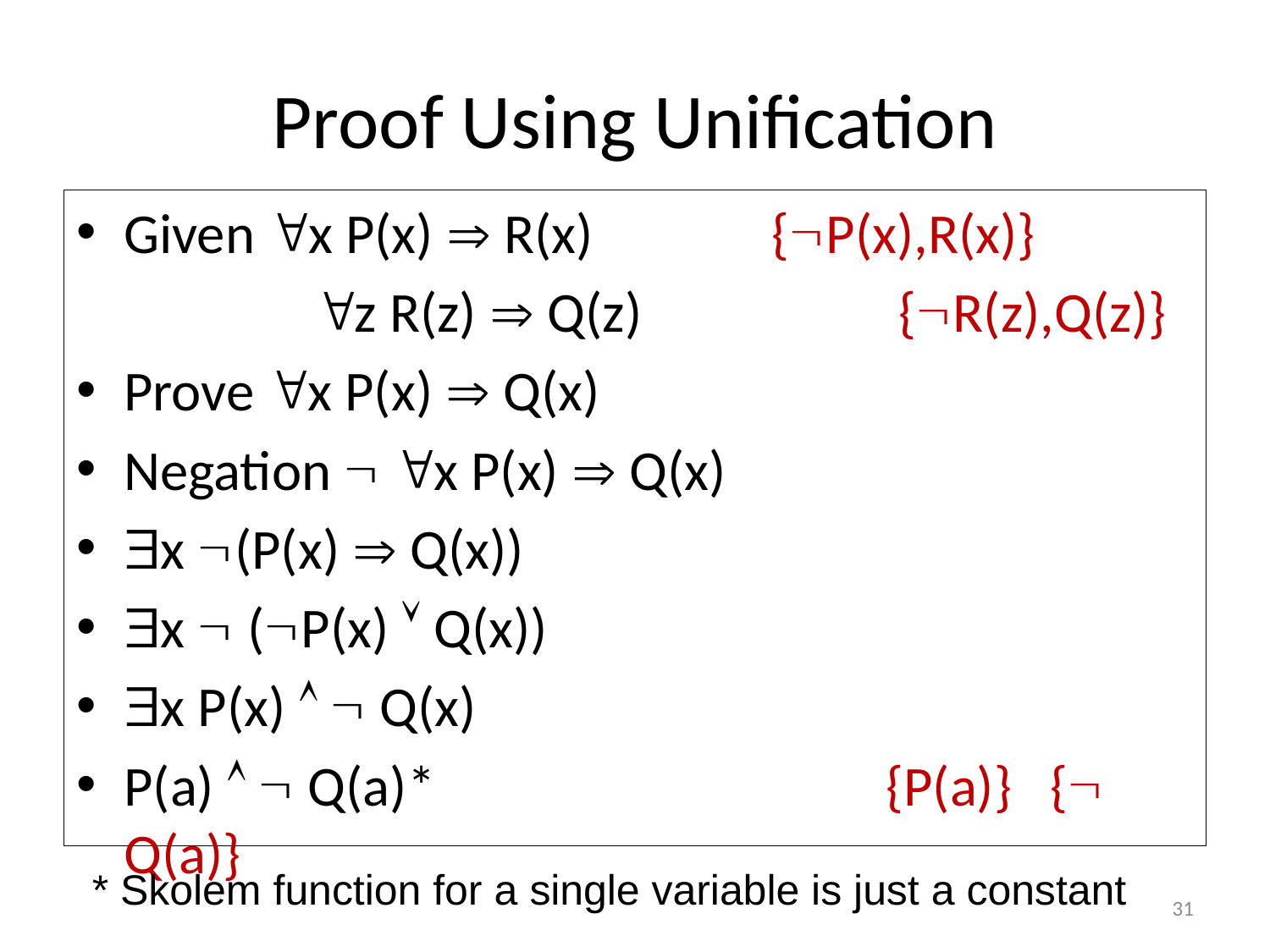

# Proof Using Unification
Given ∀x P(x) ⇒ R(x)		 {¬P(x),R(x)}
		     ∀z R(z) ⇒ Q(z)  		 {¬R(z),Q(z)}
Prove ∀x P(x) ⇒ Q(x)
Negation ¬ ∀x P(x) ⇒ Q(x)
∃x ¬(P(x) ⇒ Q(x))
∃x ¬ (¬P(x) ∨ Q(x))
∃x P(x) ∧ ¬ Q(x)
P(a) ∧ ¬ Q(a)*				{P(a)}   {¬ Q(a)}

* Skolem function for a single variable is just a constant
31